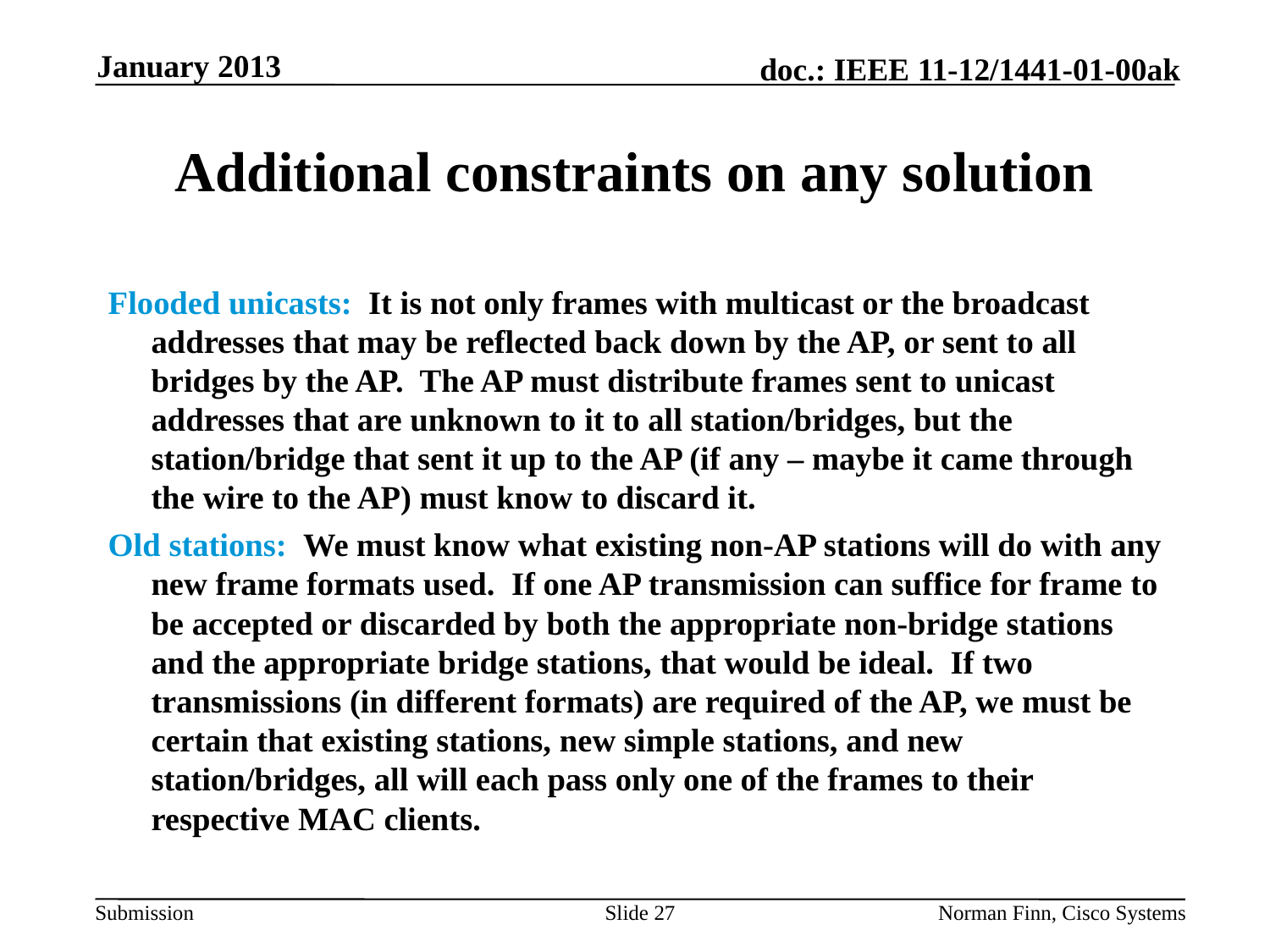

January 2013
# Additional constraints on any solution
Flooded unicasts:  It is not only frames with multicast or the broadcast addresses that may be reflected back down by the AP, or sent to all bridges by the AP.  The AP must distribute frames sent to unicast addresses that are unknown to it to all station/bridges, but the station/bridge that sent it up to the AP (if any – maybe it came through the wire to the AP) must know to discard it.
Old stations:  We must know what existing non-AP stations will do with any new frame formats used.  If one AP transmission can suffice for frame to be accepted or discarded by both the appropriate non-bridge stations and the appropriate bridge stations, that would be ideal.  If two transmissions (in different formats) are required of the AP, we must be certain that existing stations, new simple stations, and new station/bridges, all will each pass only one of the frames to their respective MAC clients.
Slide 27
Norman Finn, Cisco Systems